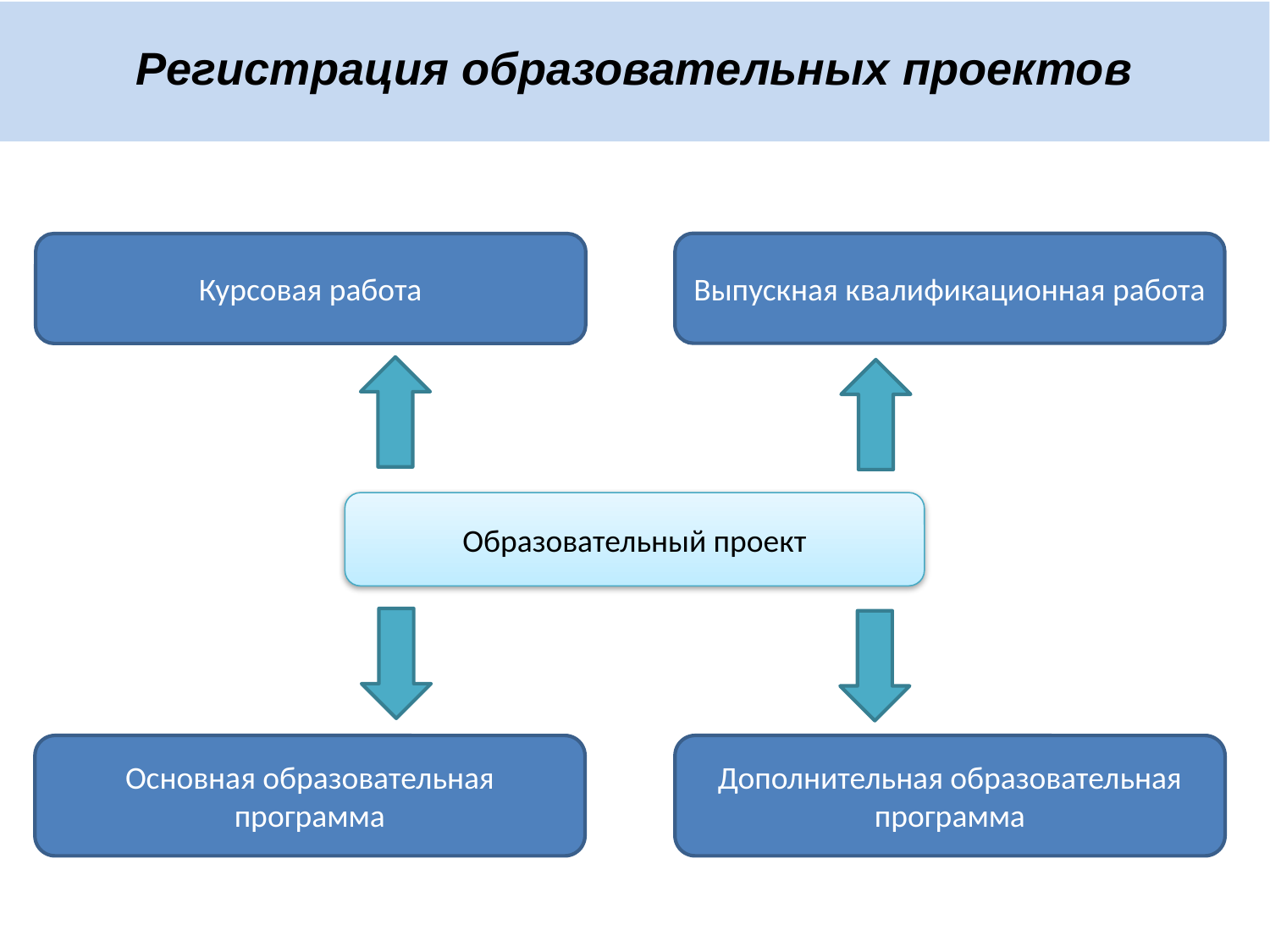

Регистрация образовательных проектов
Выпускная квалификационная работа
Курсовая работа

Образовательный проект

Основная образовательная программа
Дополнительная образовательная программа